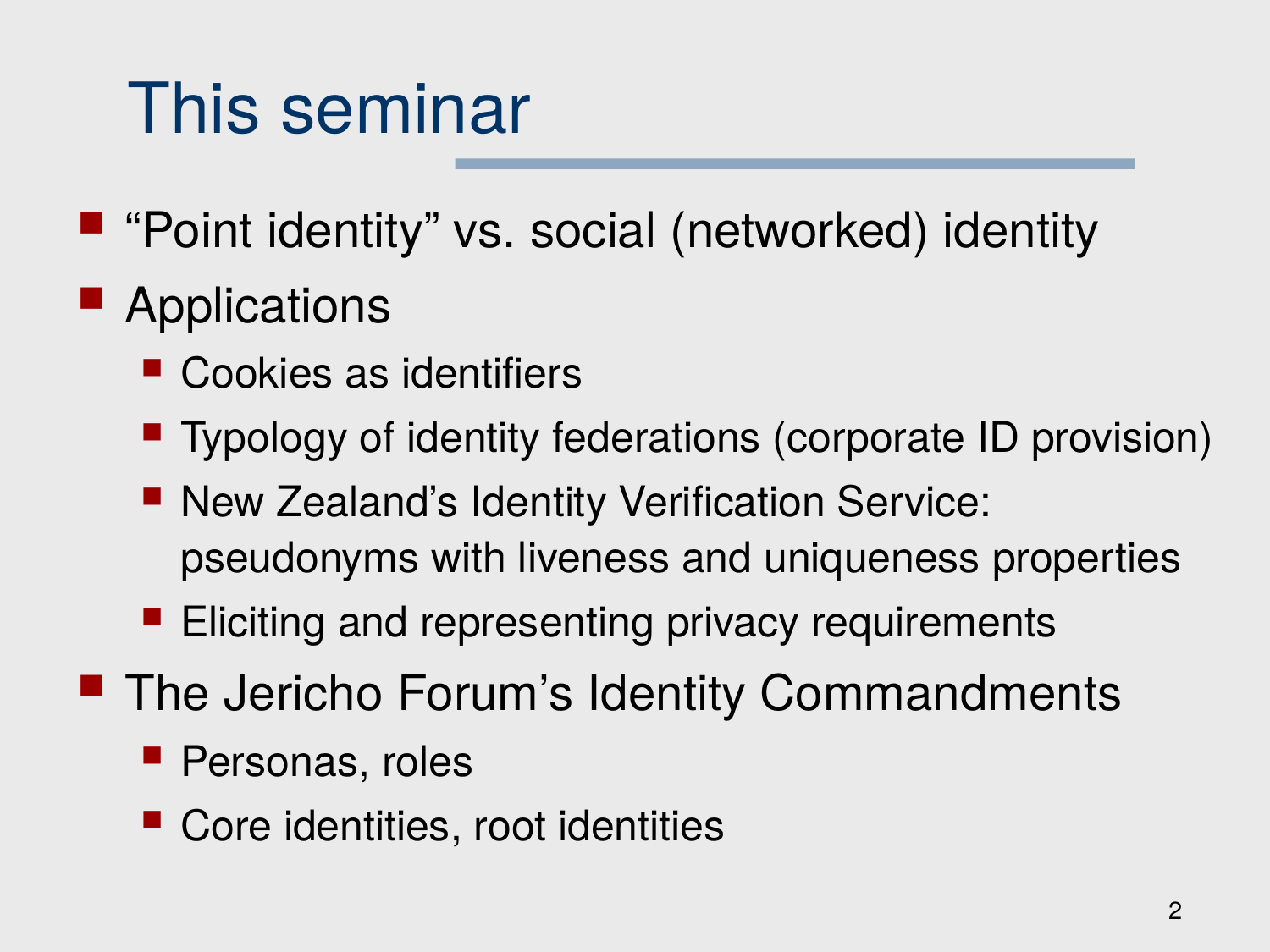

# This seminar
“Point identity” vs. social (networked) identity
Applications
Cookies as identifiers
Typology of identity federations (corporate ID provision)
New Zealand’s Identity Verification Service: pseudonyms with liveness and uniqueness properties
Eliciting and representing privacy requirements
The Jericho Forum’s Identity Commandments
Personas, roles
Core identities, root identities
2